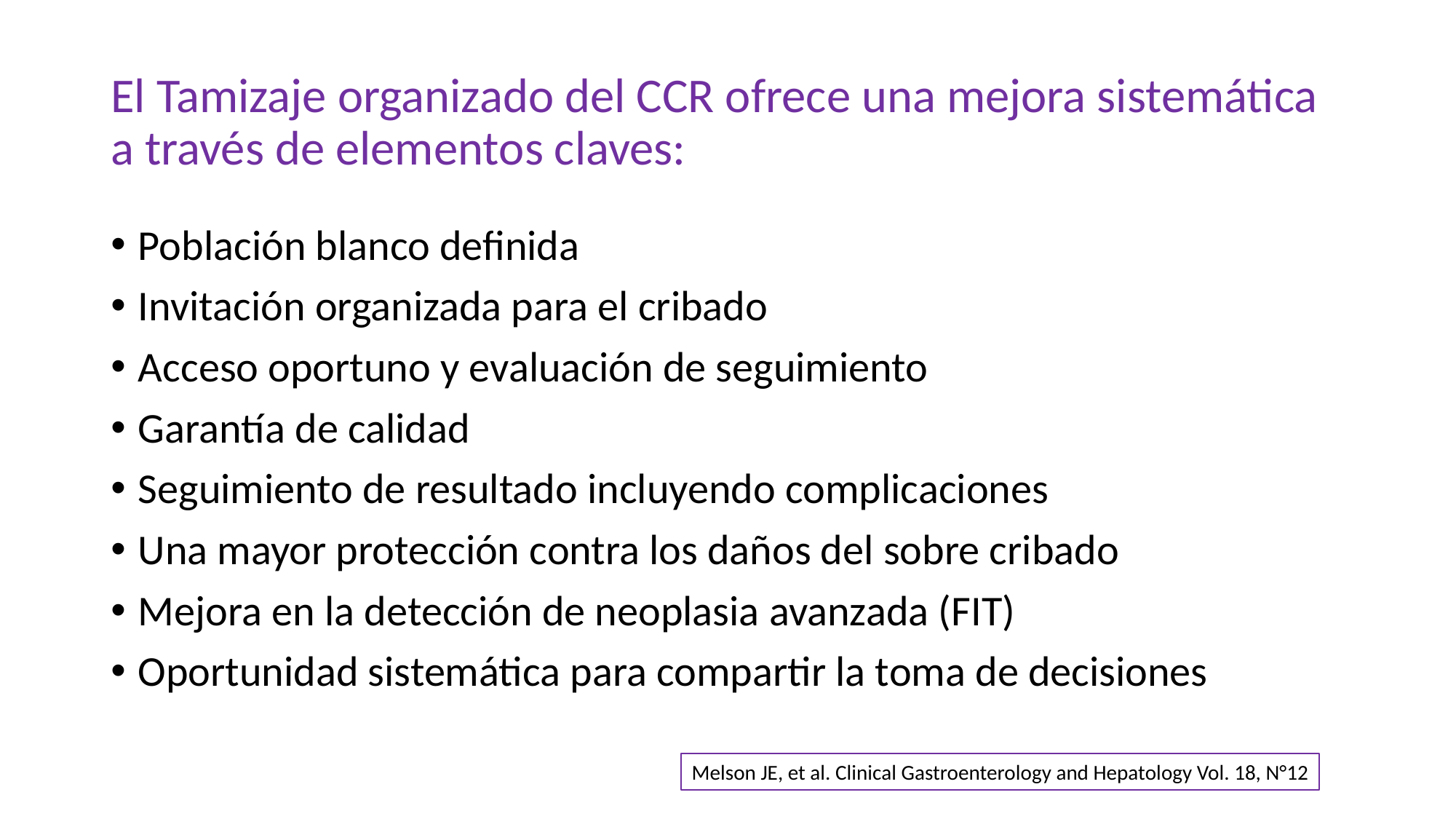

# El Tamizaje organizado del CCR ofrece una mejora sistemática a través de elementos claves:
Población blanco definida
Invitación organizada para el cribado
Acceso oportuno y evaluación de seguimiento
Garantía de calidad
Seguimiento de resultado incluyendo complicaciones
Una mayor protección contra los daños del sobre cribado
Mejora en la detección de neoplasia avanzada (FIT)
Oportunidad sistemática para compartir la toma de decisiones

Melson JE, et al. Clinical Gastroenterology and Hepatology Vol. 18, N°12